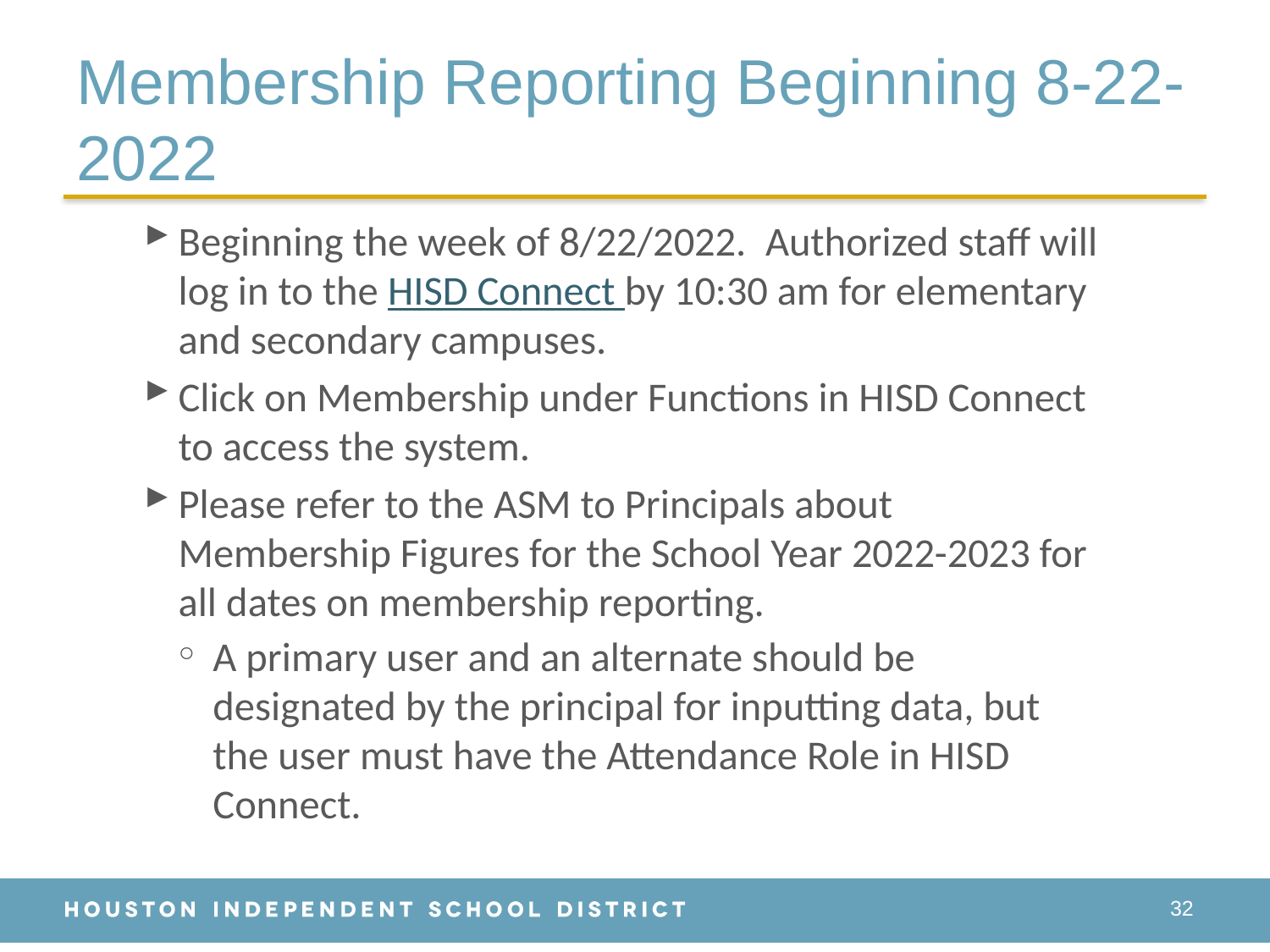

# Membership Reporting Beginning 8-22-2022
Beginning the week of 8/22/2022.  Authorized staff will log in to the HISD Connect by 10:30 am for elementary and secondary campuses.
Click on Membership under Functions in HISD Connect to access the system.
Please refer to the ASM to Principals about Membership Figures for the School Year 2022-2023 for all dates on membership reporting.
A primary user and an alternate should be designated by the principal for inputting data, but the user must have the Attendance Role in HISD Connect.

32